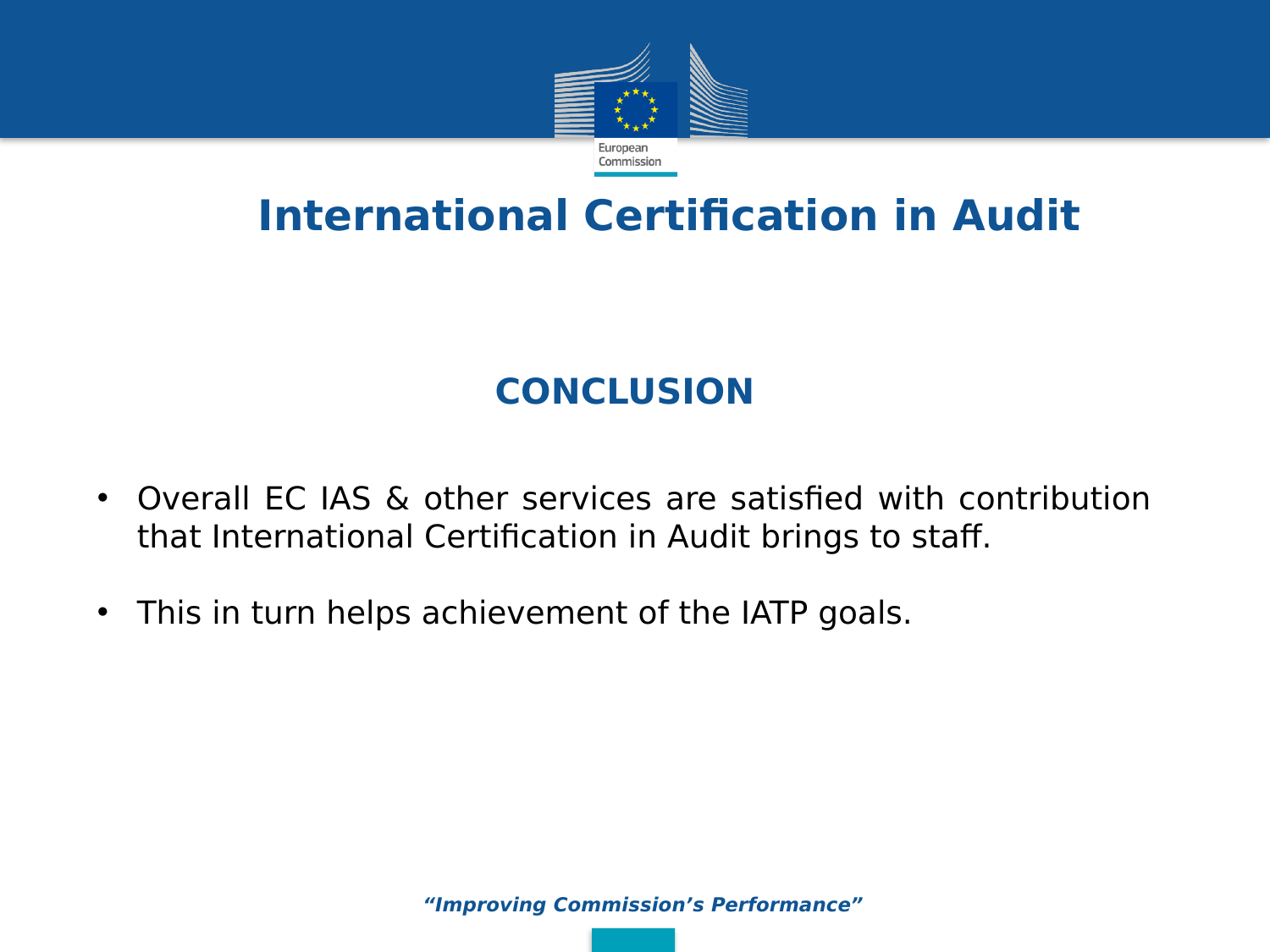

The IIA's Certified Internal Auditor® (CIA®) certification is the only globally accepted designation for internal auditors. It is a three-part exam that remains the standard by which individuals demonstrate their comprehensive competence and professionalism in the internal auditing field.
# International Certification in Audit
CONCLUSION

Overall EC IAS & other services are satisfied with contribution that International Certification in Audit brings to staff.

This in turn helps achievement of the IATP goals.
 “Improving Commission’s Performance”